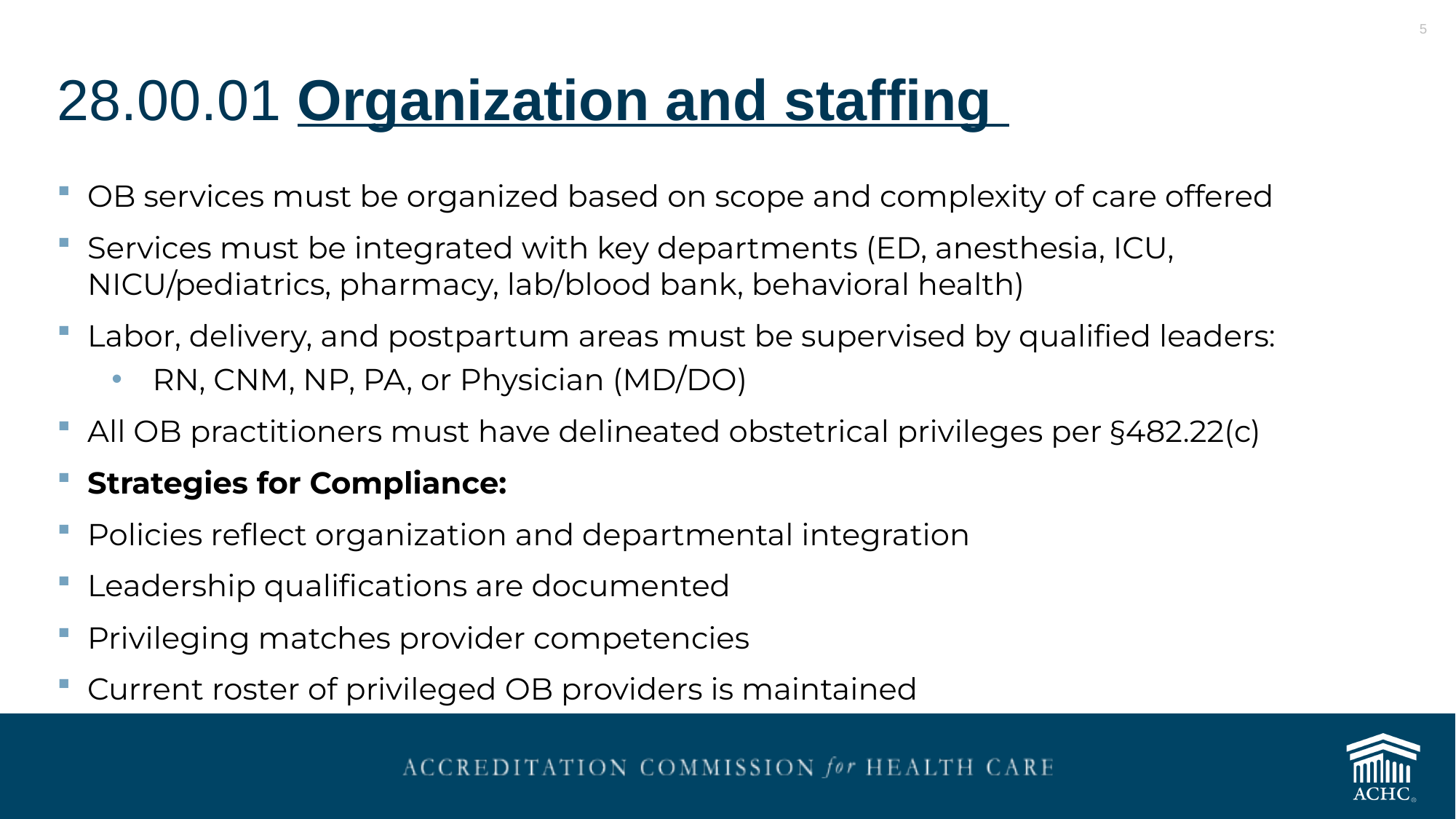

# 28.00.01 Organization and staffing
OB services must be organized based on scope and complexity of care offered
Services must be integrated with key departments (ED, anesthesia, ICU, NICU/pediatrics, pharmacy, lab/blood bank, behavioral health)
Labor, delivery, and postpartum areas must be supervised by qualified leaders:
RN, CNM, NP, PA, or Physician (MD/DO)
All OB practitioners must have delineated obstetrical privileges per §482.22(c)
Strategies for Compliance:
Policies reflect organization and departmental integration
Leadership qualifications are documented
Privileging matches provider competencies
Current roster of privileged OB providers is maintained